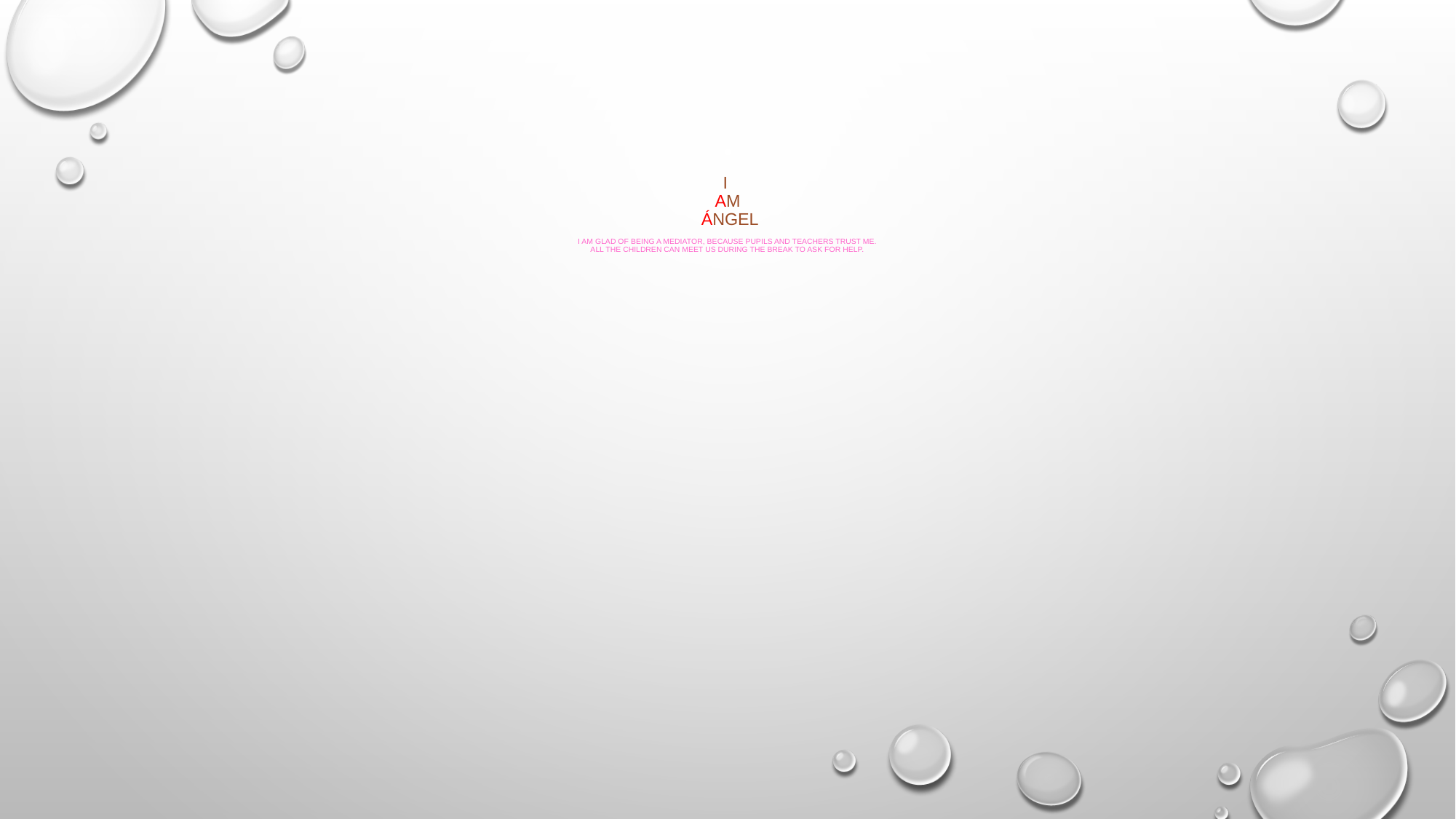

# i am ángel i am glad of being a mediator, because pupils and teachers trust me. All the children can meet us during the break to ask for help.